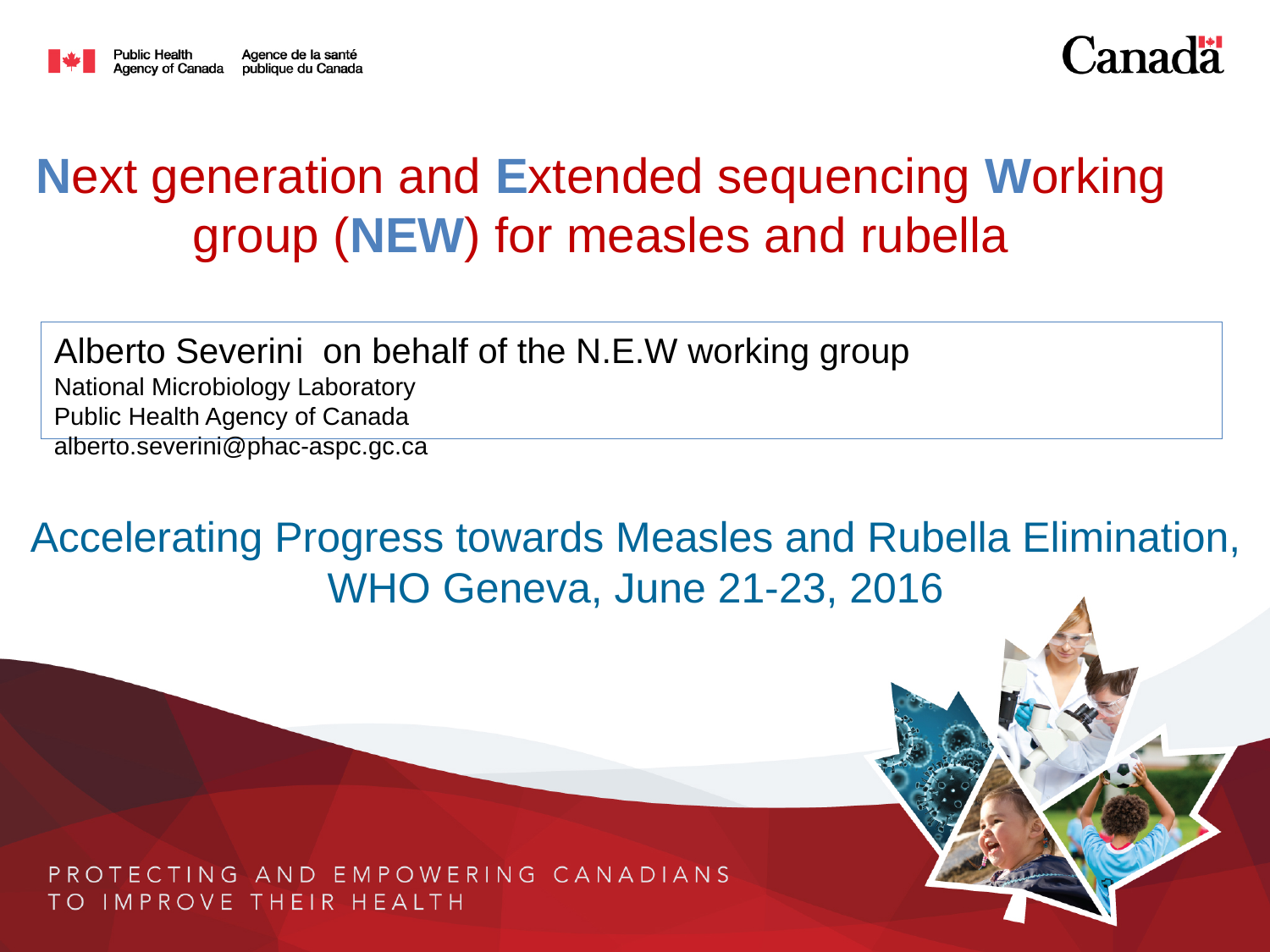

# Next generation and Extended sequencing Working group (NEW) for measles and rubella
Alberto Severini  on behalf of the N.E.W working group
National Microbiology Laboratory
Public Health Agency of Canada
alberto.severini@phac-aspc.gc.ca
Accelerating Progress towards Measles and Rubella Elimination, WHO Geneva, June 21-23, 2016